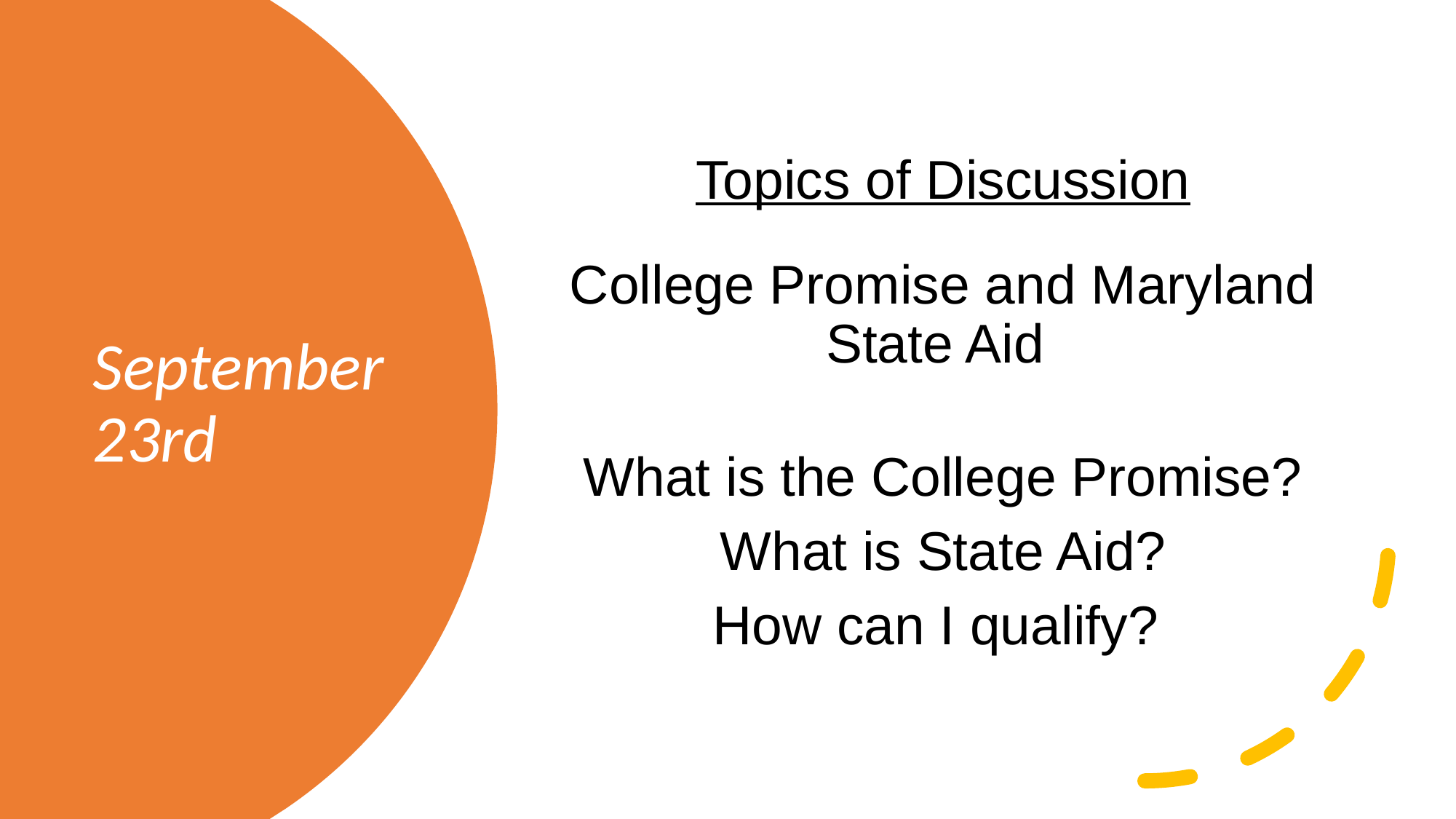

Topics of Discussion

College Promise and Maryland State Aid

What is the College Promise?
What is State Aid?
How can I qualify?
# September 23rd